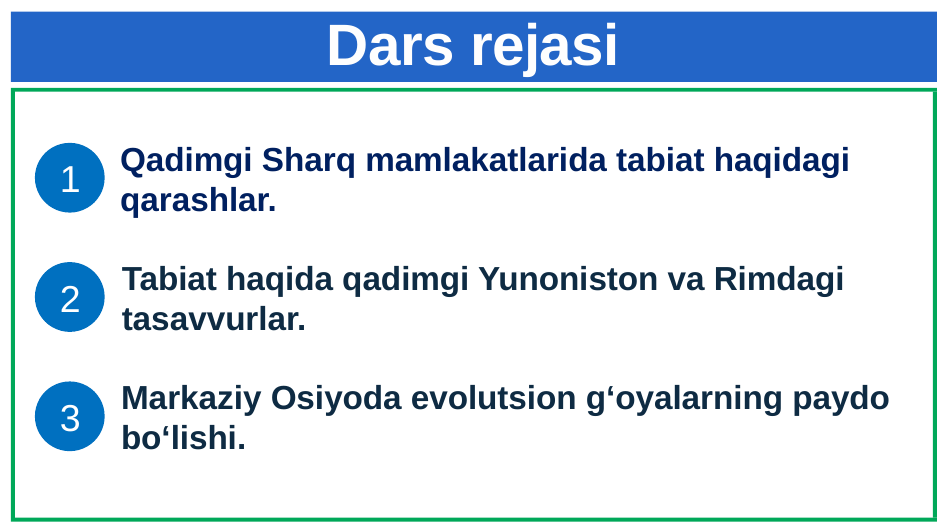

# Dars rejasi
Qadimgi Sharq mamlakatlarida tabiat haqidagi qarashlar.
1
Tabiat haqida qadimgi Yunoniston va Rimdagi tasavvurlar.
2
Markaziy Osiyoda evolutsion g‘oyalarning paydo bo‘lishi.
3